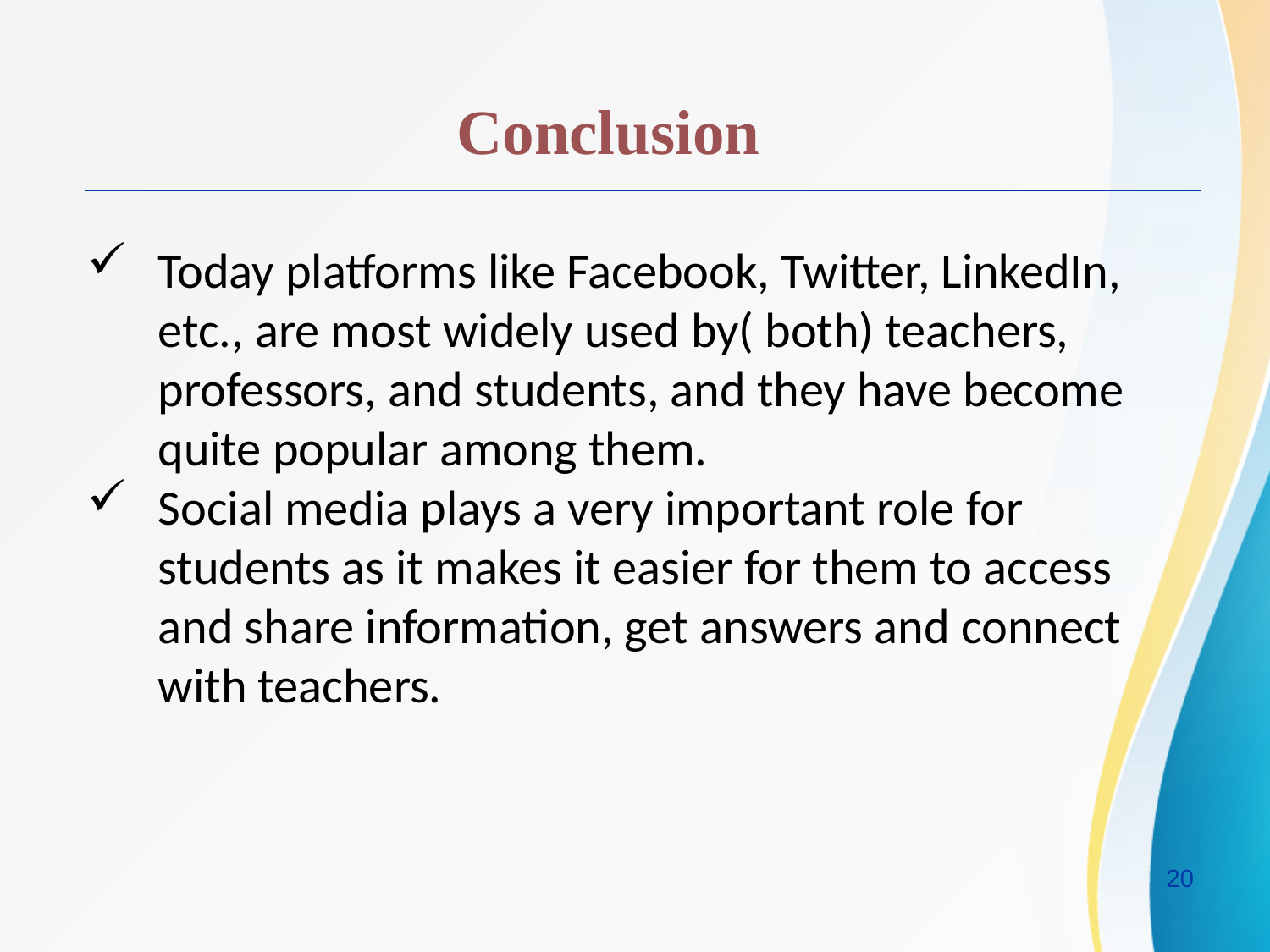

Conclusion
Today platforms like Facebook, Twitter, LinkedIn, etc., are most widely used by( both) teachers, professors, and students, and they have become quite popular among them.
Social media plays a very important role for students as it makes it easier for them to access and share information, get answers and connect with teachers.
20